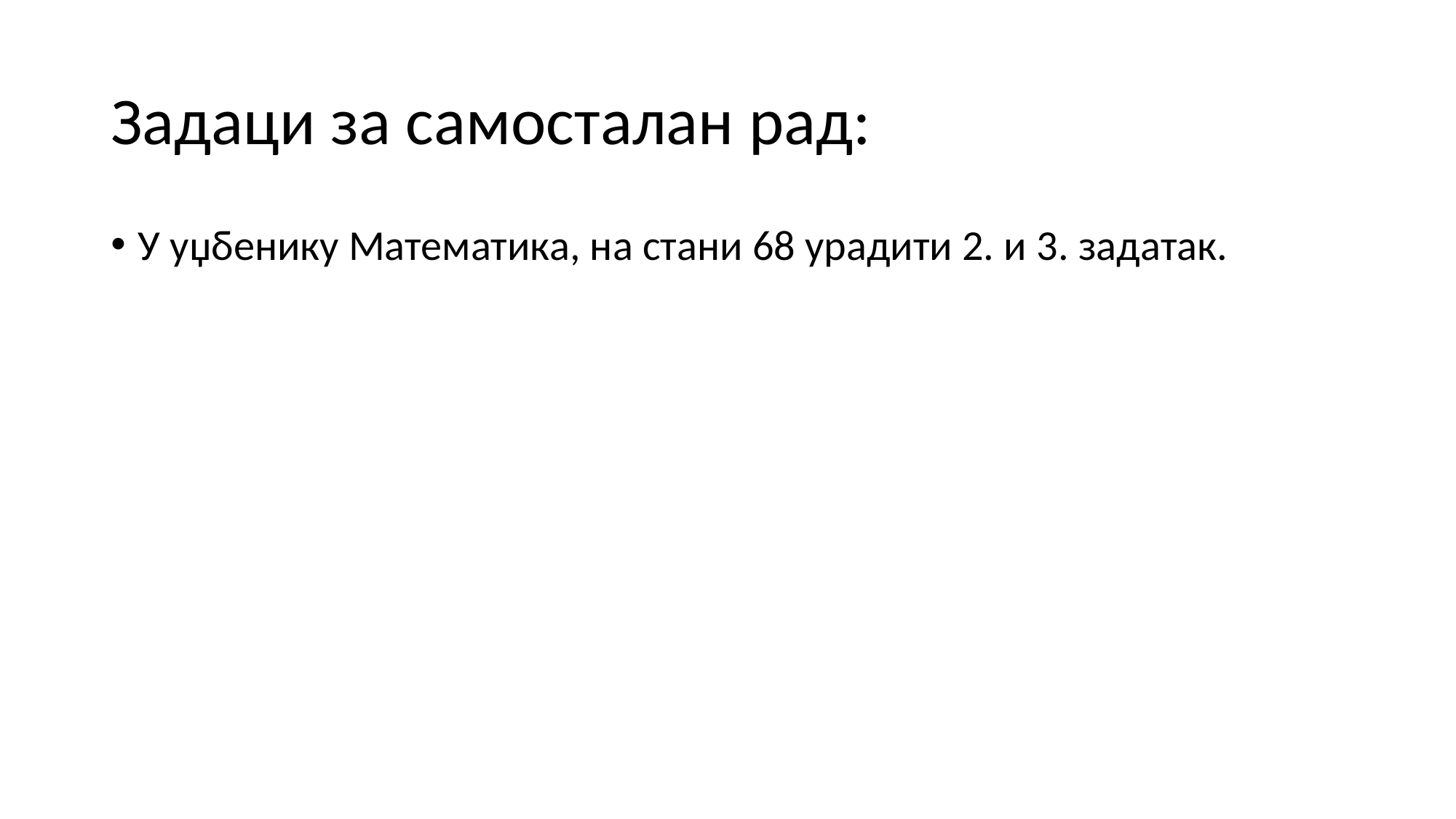

# Задаци за самосталан рад:
У уџбенику Математика, на стани 68 урадити 2. и 3. задатак.